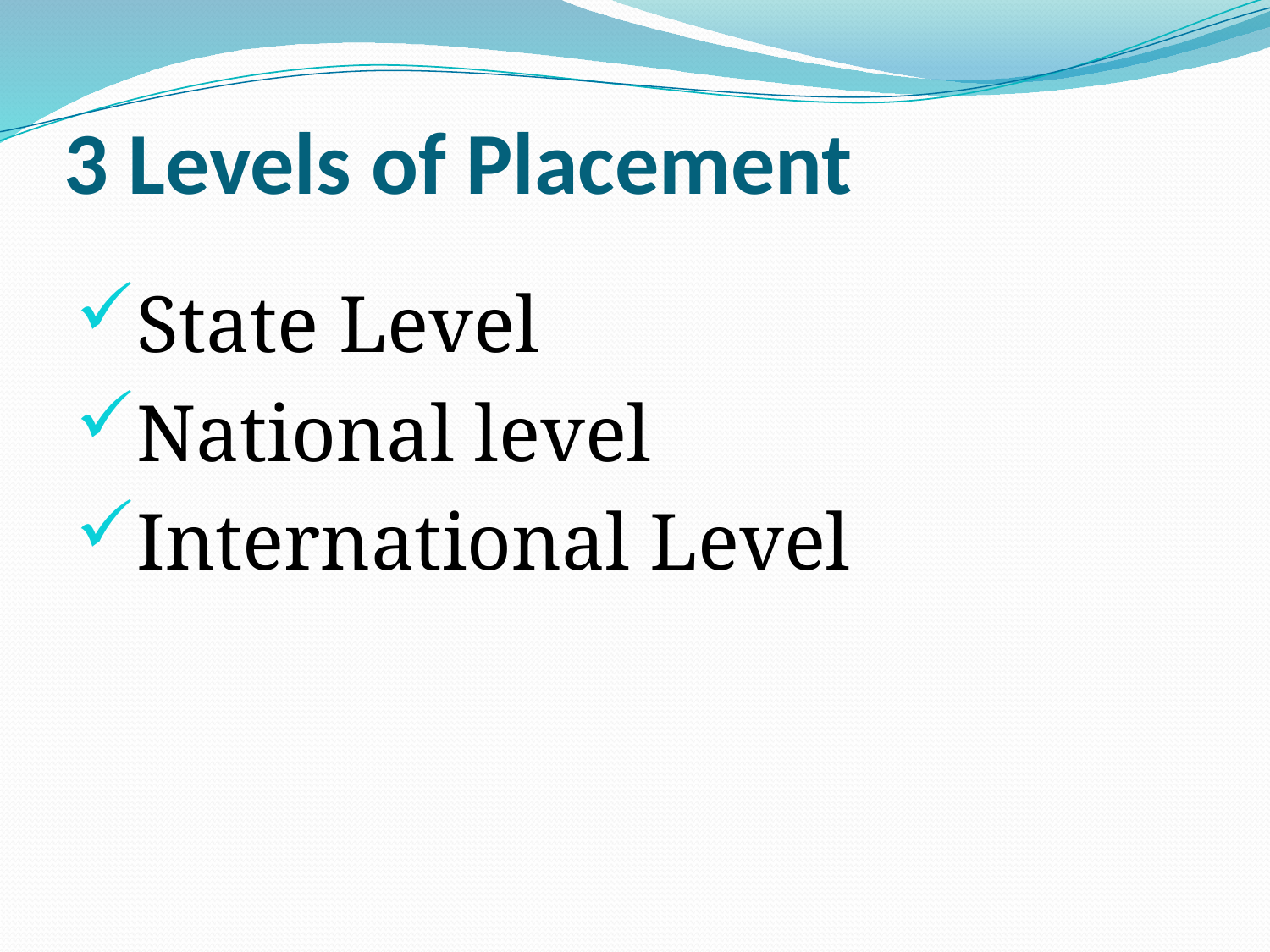

# 3 Levels of Placement
State Level
National level
International Level